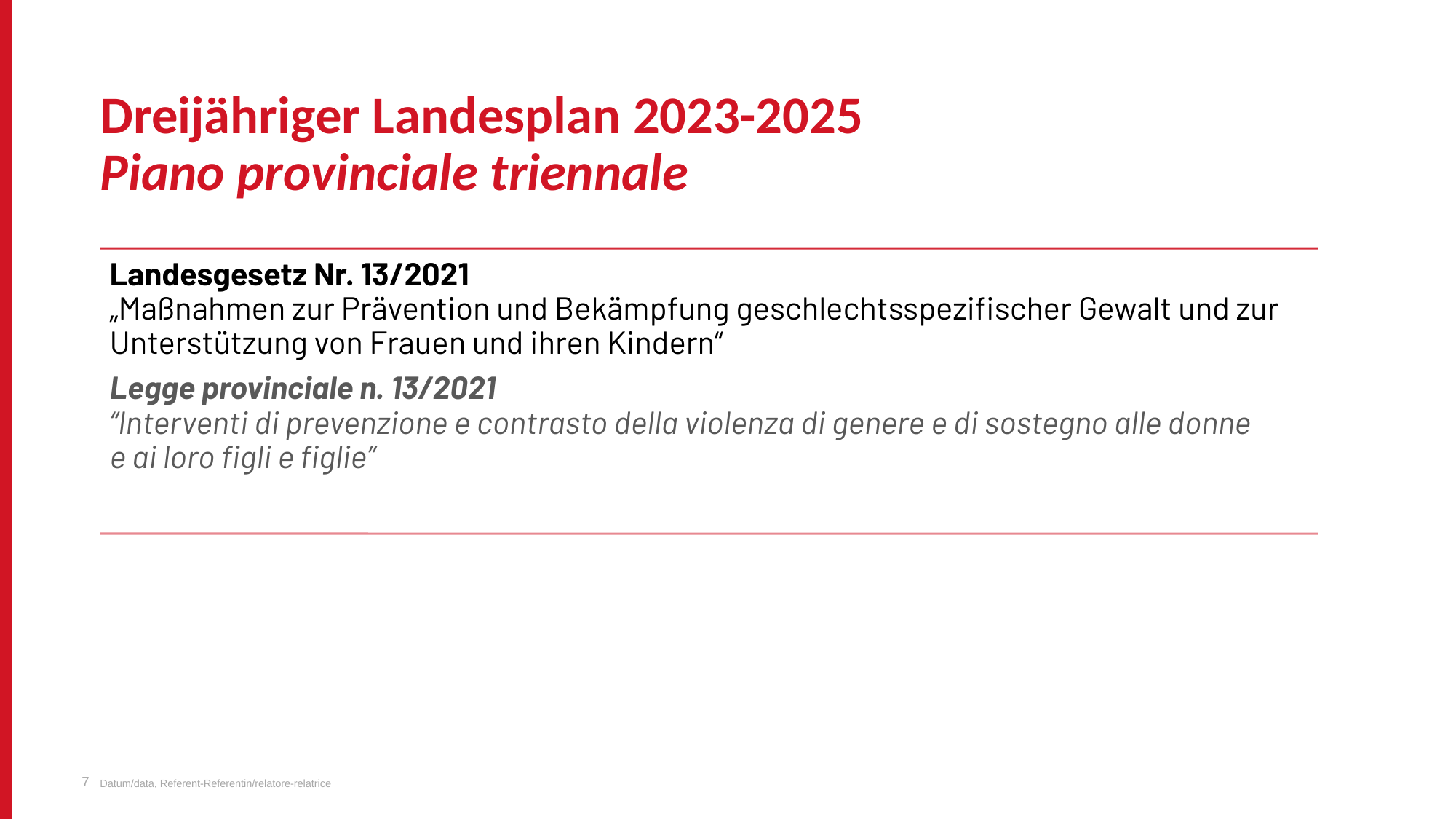

# Dreijähriger Landesplan 2023-2025 Piano provinciale triennale
Landesgesetz Nr. 13/2021
„Maßnahmen zur Prävention und Bekämpfung geschlechtsspezifischer Gewalt und zur Unterstützung von Frauen und ihren Kindern“
Legge provinciale n. 13/2021
“Interventi di prevenzione e contrasto della violenza di genere e di sostegno alle donne
e ai loro figli e figlie”

7
Datum/data, Referent-Referentin/relatore-relatrice